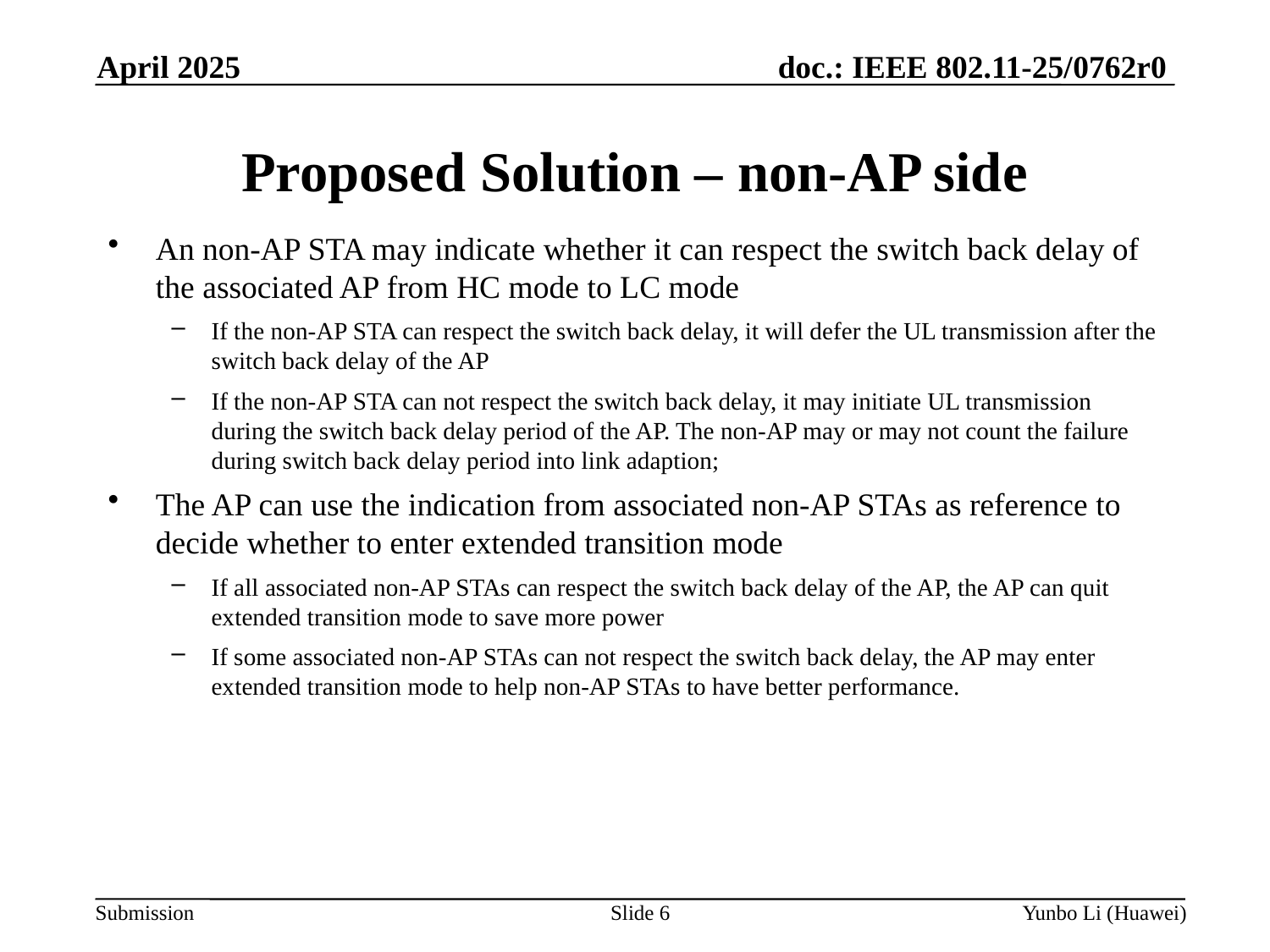

April 2025
Proposed Solution – non-AP side
An non-AP STA may indicate whether it can respect the switch back delay of the associated AP from HC mode to LC mode
If the non-AP STA can respect the switch back delay, it will defer the UL transmission after the switch back delay of the AP
If the non-AP STA can not respect the switch back delay, it may initiate UL transmission during the switch back delay period of the AP. The non-AP may or may not count the failure during switch back delay period into link adaption;
The AP can use the indication from associated non-AP STAs as reference to decide whether to enter extended transition mode
If all associated non-AP STAs can respect the switch back delay of the AP, the AP can quit extended transition mode to save more power
If some associated non-AP STAs can not respect the switch back delay, the AP may enter extended transition mode to help non-AP STAs to have better performance.

Slide 6
Yunbo Li (Huawei)